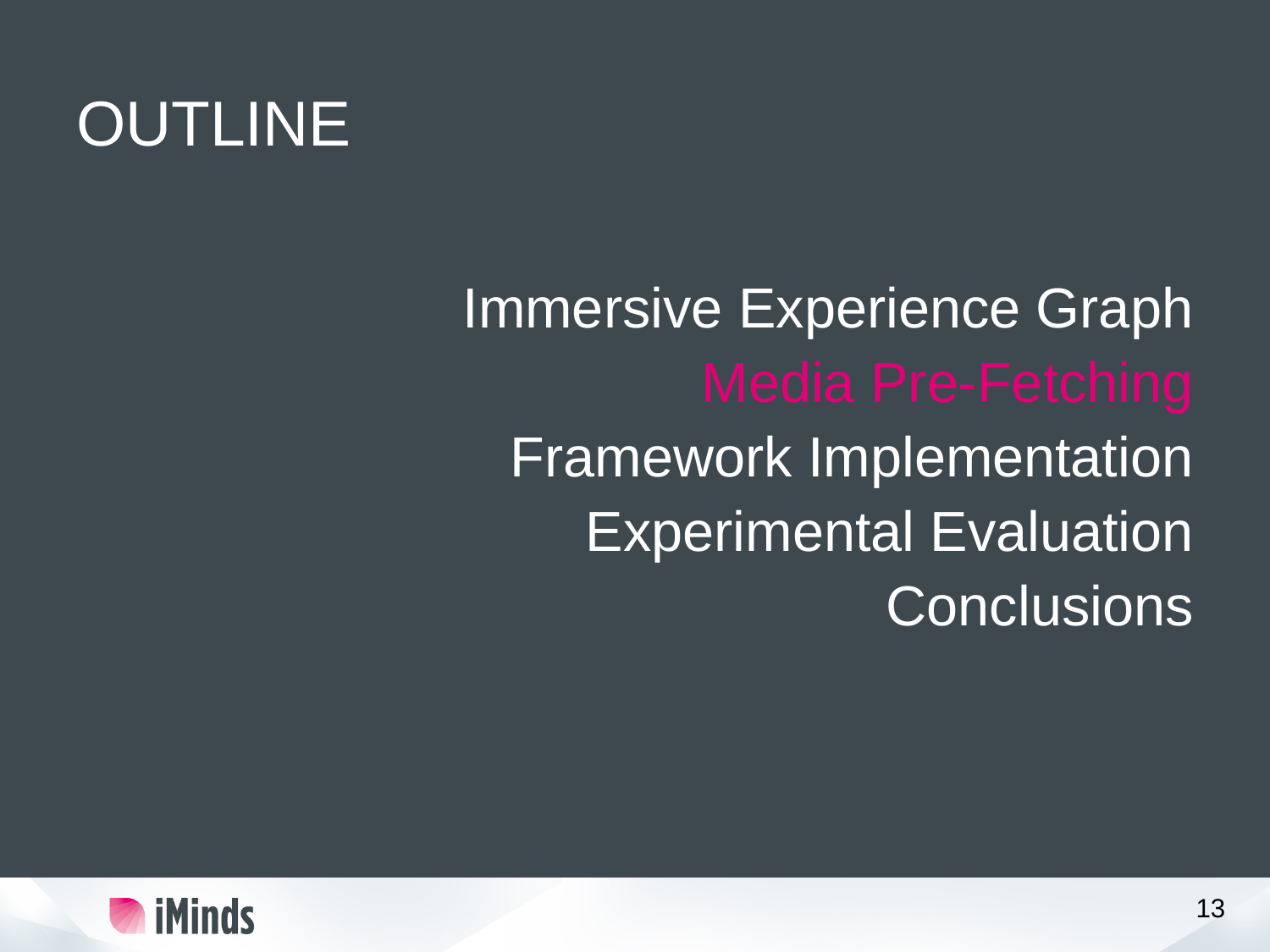

# OUTLINE

Immersive Experience Graph
Media Pre-Fetching
Framework Implementation
Experimental Evaluation
Conclusions